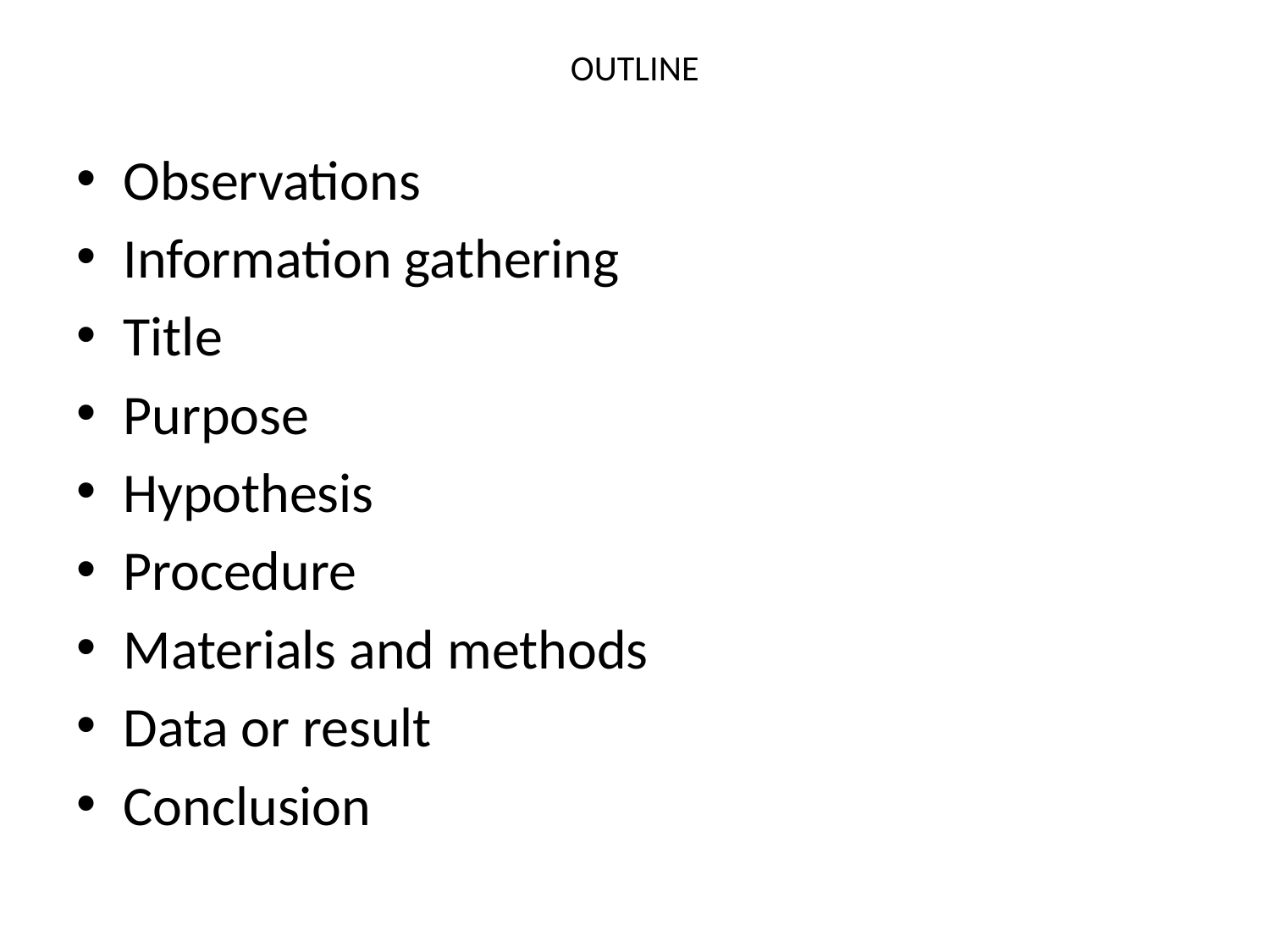

# OUTLINE
Observations
Information gathering
Title
Purpose
Hypothesis
Procedure
Materials and methods
Data or result
Conclusion